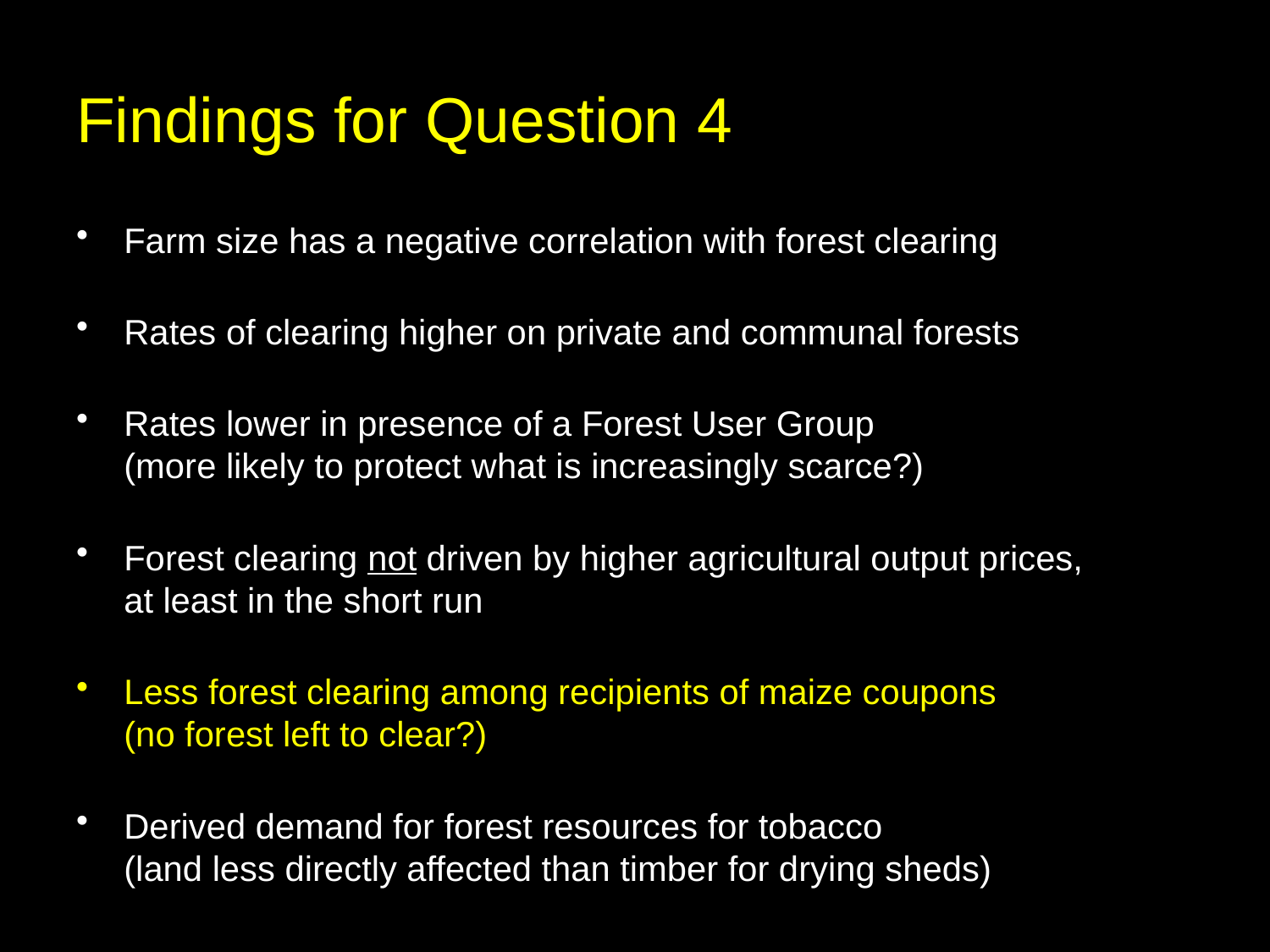

# Findings for Question 4
Farm size has a negative correlation with forest clearing
Rates of clearing higher on private and communal forests
Rates lower in presence of a Forest User Group
(more likely to protect what is increasingly scarce?)
Forest clearing not driven by higher agricultural output prices,
at least in the short run
Less forest clearing among recipients of maize coupons
(no forest left to clear?)
Derived demand for forest resources for tobacco
(land less directly affected than timber for drying sheds)